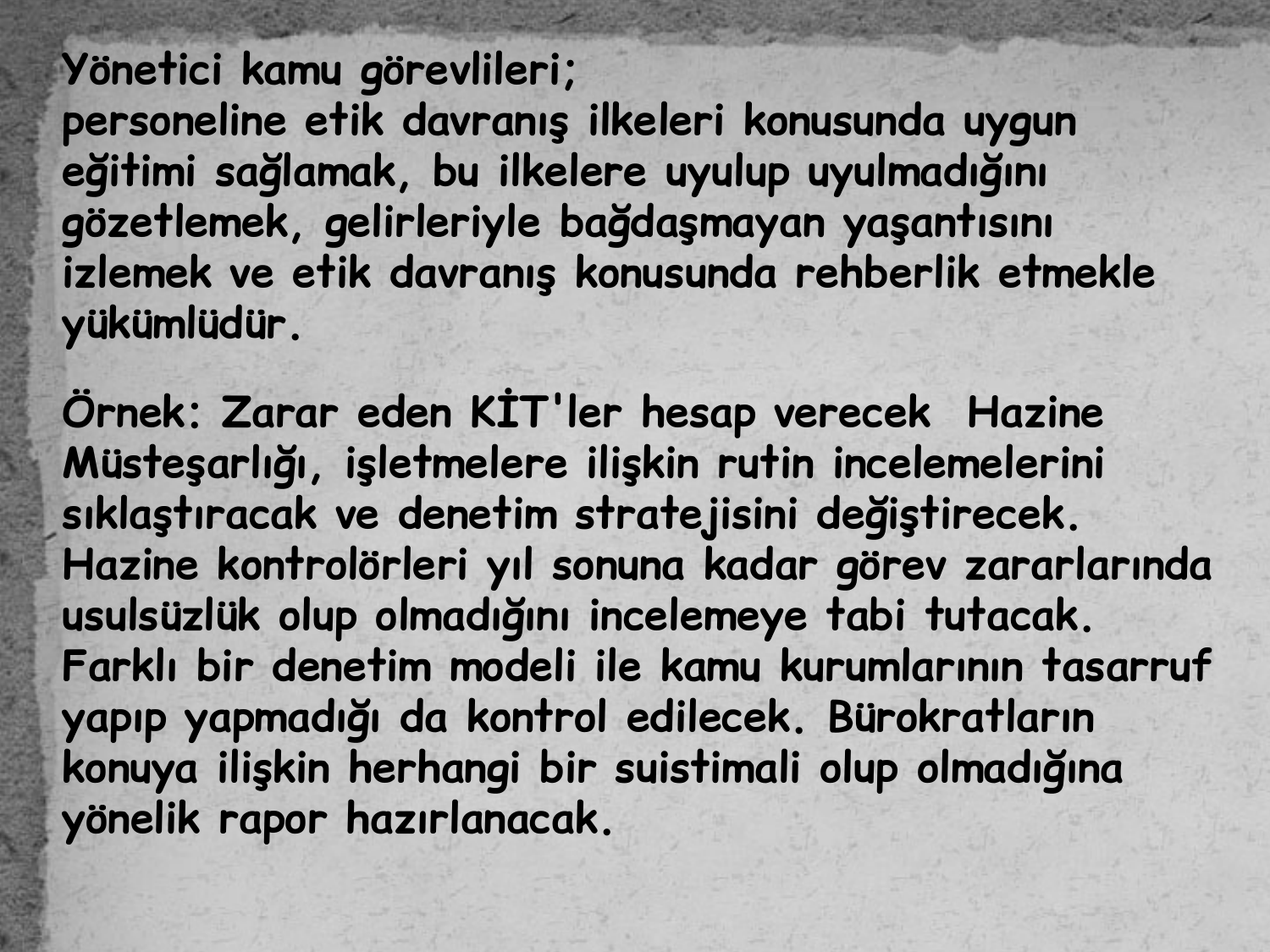

Yönetici kamu görevlileri;
personeline etik davranış ilkeleri konusunda uygun eğitimi sağlamak, bu ilkelere uyulup uyulmadığını gözetlemek, gelirleriyle bağdaşmayan yaşantısını izlemek ve etik davranış konusunda rehberlik etmekle yükümlüdür.

Örnek: Zarar eden KİT'ler hesap verecek  Hazine Müsteşarlığı, işletmelere ilişkin rutin incelemelerini sıklaştıracak ve denetim stratejisini değiştirecek. Hazine kontrolörleri yıl sonuna kadar görev zararlarında usulsüzlük olup olmadığını incelemeye tabi tutacak. Farklı bir denetim modeli ile kamu kurumlarının tasarruf yapıp yapmadığı da kontrol edilecek. Bürokratların konuya ilişkin herhangi bir suistimali olup olmadığına yönelik rapor hazırlanacak.